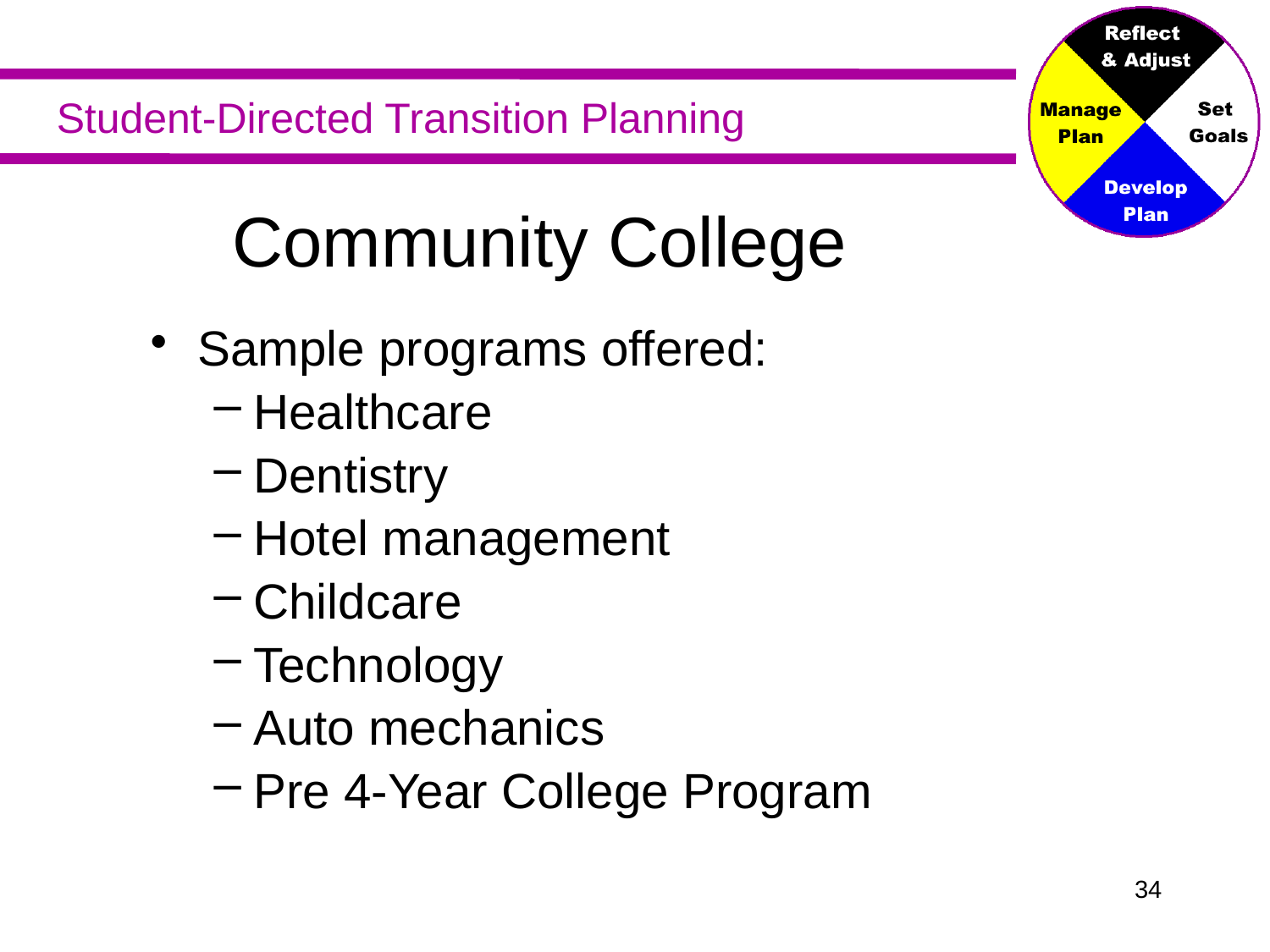

Community College
Sample programs offered:
Healthcare
Dentistry
Hotel management
Childcare
Technology
Auto mechanics
Pre 4-Year College Program

34